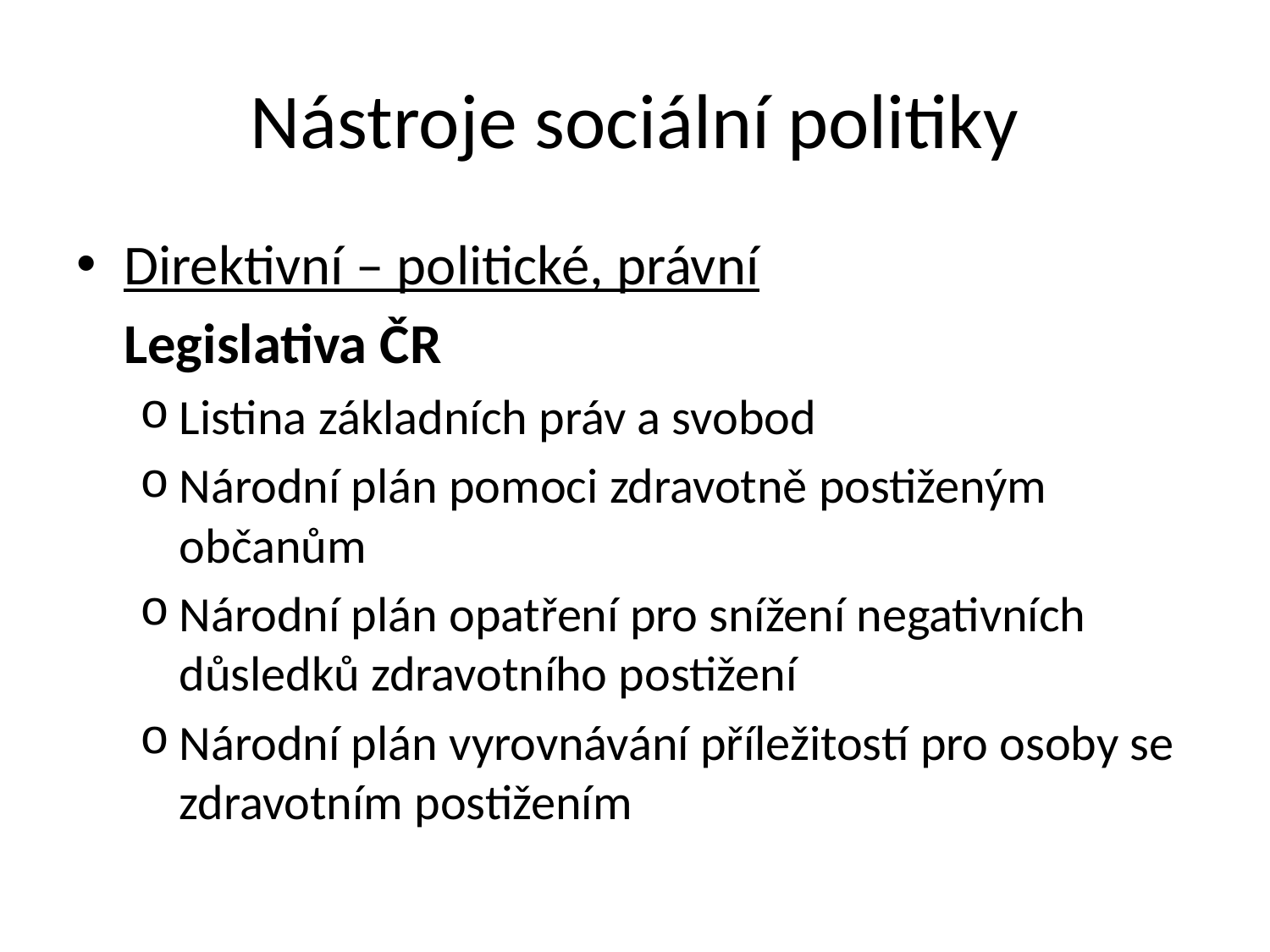

# Nástroje sociální politiky
Direktivní – politické, právní
	Legislativa ČR
Listina základních práv a svobod
Národní plán pomoci zdravotně postiženým občanům
Národní plán opatření pro snížení negativních důsledků zdravotního postižení
Národní plán vyrovnávání příležitostí pro osoby se zdravotním postižením